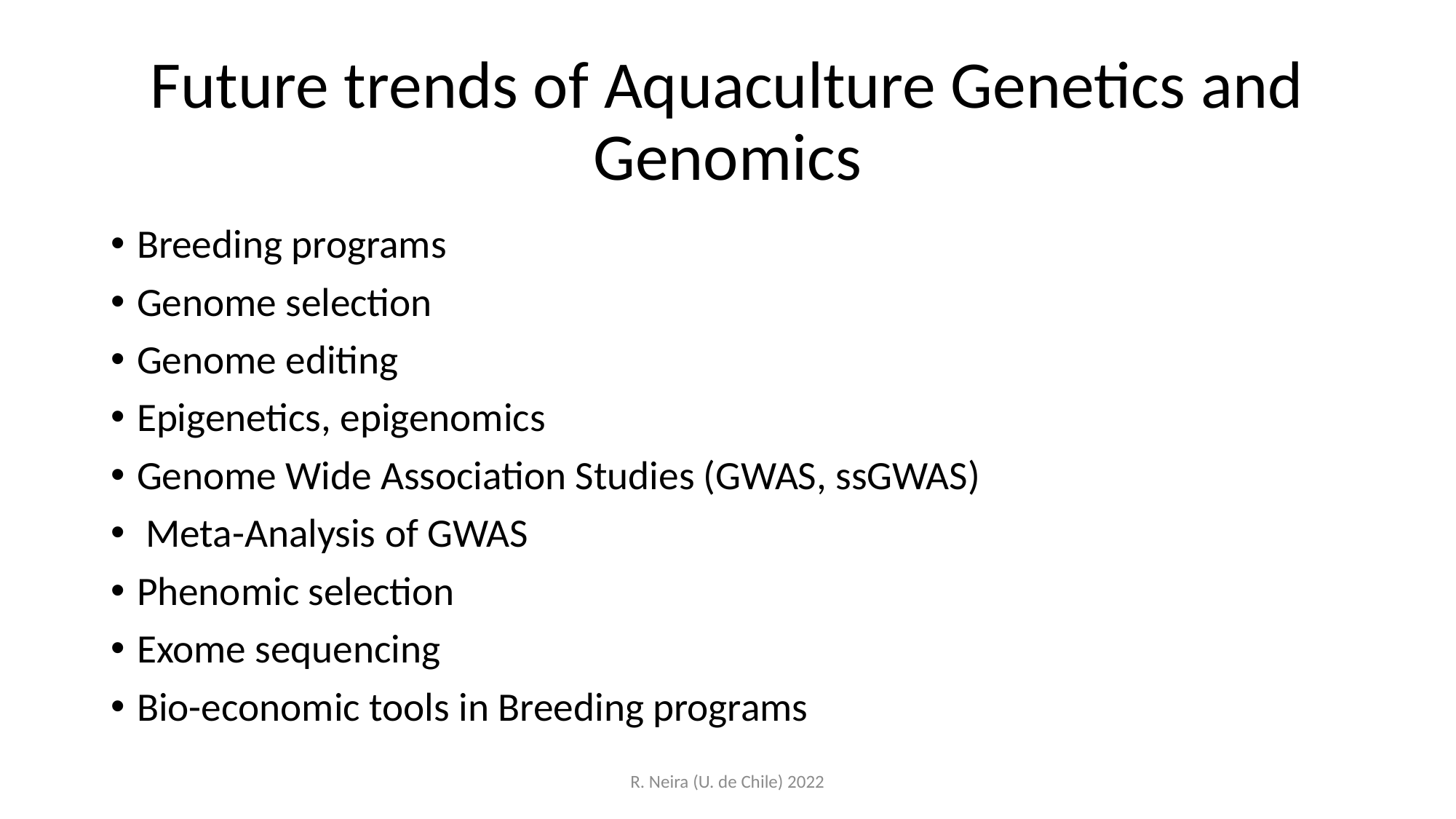

# Future trends of Aquaculture Genetics and Genomics
Breeding programs
Genome selection
Genome editing
Epigenetics, epigenomics
Genome Wide Association Studies (GWAS, ssGWAS)
 Meta-Analysis of GWAS
Phenomic selection
Exome sequencing
Bio-economic tools in Breeding programs

R. Neira (U. de Chile) 2022